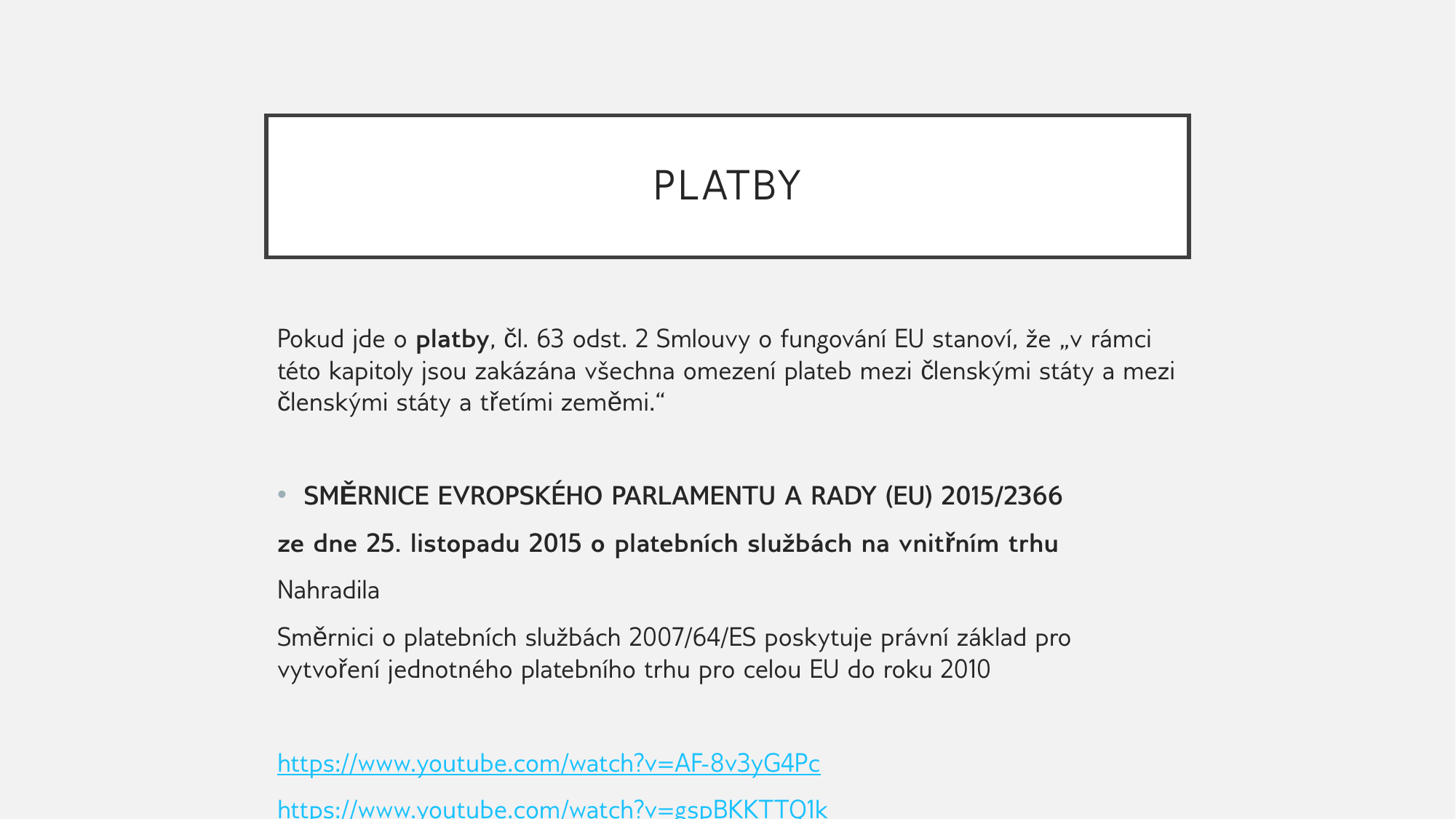

# Platby
Pokud jde o platby, čl. 63 odst. 2 Smlouvy o fungování EU stanoví, že „v rámci této kapitoly jsou zakázána všechna omezení plateb mezi členskými státy a mezi členskými státy a třetími zeměmi.“

SMĚRNICE EVROPSKÉHO PARLAMENTU A RADY (EU) 2015/2366
ze dne 25. listopadu 2015 o platebních službách na vnitřním trhu
Nahradila
Směrnici o platebních službách 2007/64/ES poskytuje právní základ pro vytvoření jednotného platebního trhu pro celou EU do roku 2010

https://www.youtube.com/watch?v=AF-8v3yG4Pc
https://www.youtube.com/watch?v=gspBKKTTQ1k